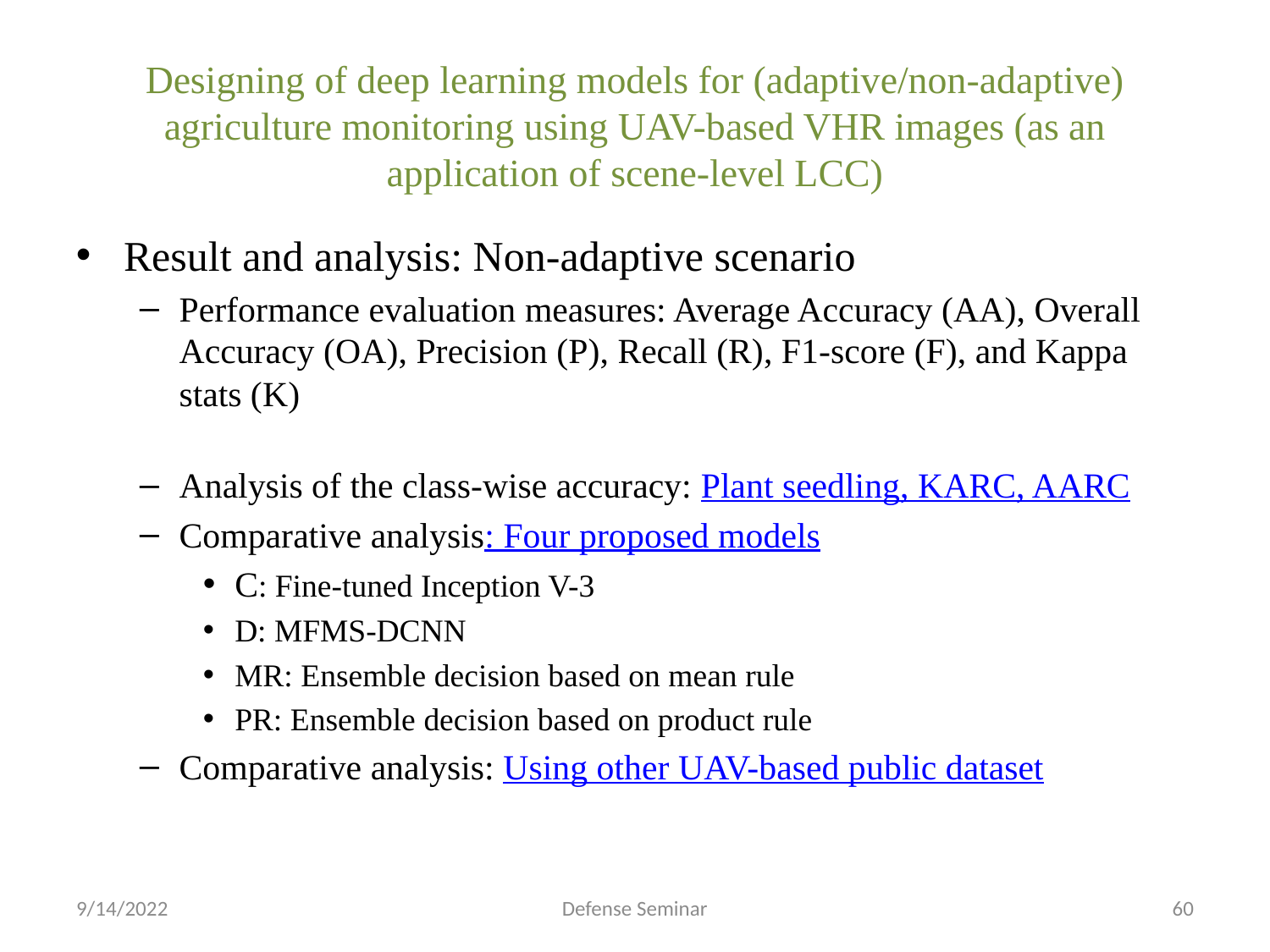

Designing of deep learning models for (adaptive/non-adaptive) agriculture monitoring using UAV-based VHR images (as an application of scene-level LCC)
Result and analysis: Non-adaptive scenario
Performance evaluation measures: Average Accuracy (AA), Overall Accuracy (OA), Precision (P), Recall (R), F1-score (F), and Kappa stats (K)

Analysis of the class-wise accuracy: Plant seedling, KARC, AARC
Comparative analysis: Four proposed models
C: Fine-tuned Inception V-3
D: MFMS-DCNN
MR: Ensemble decision based on mean rule
PR: Ensemble decision based on product rule
Comparative analysis: Using other UAV-based public dataset
9/14/2022
Defense Seminar
60